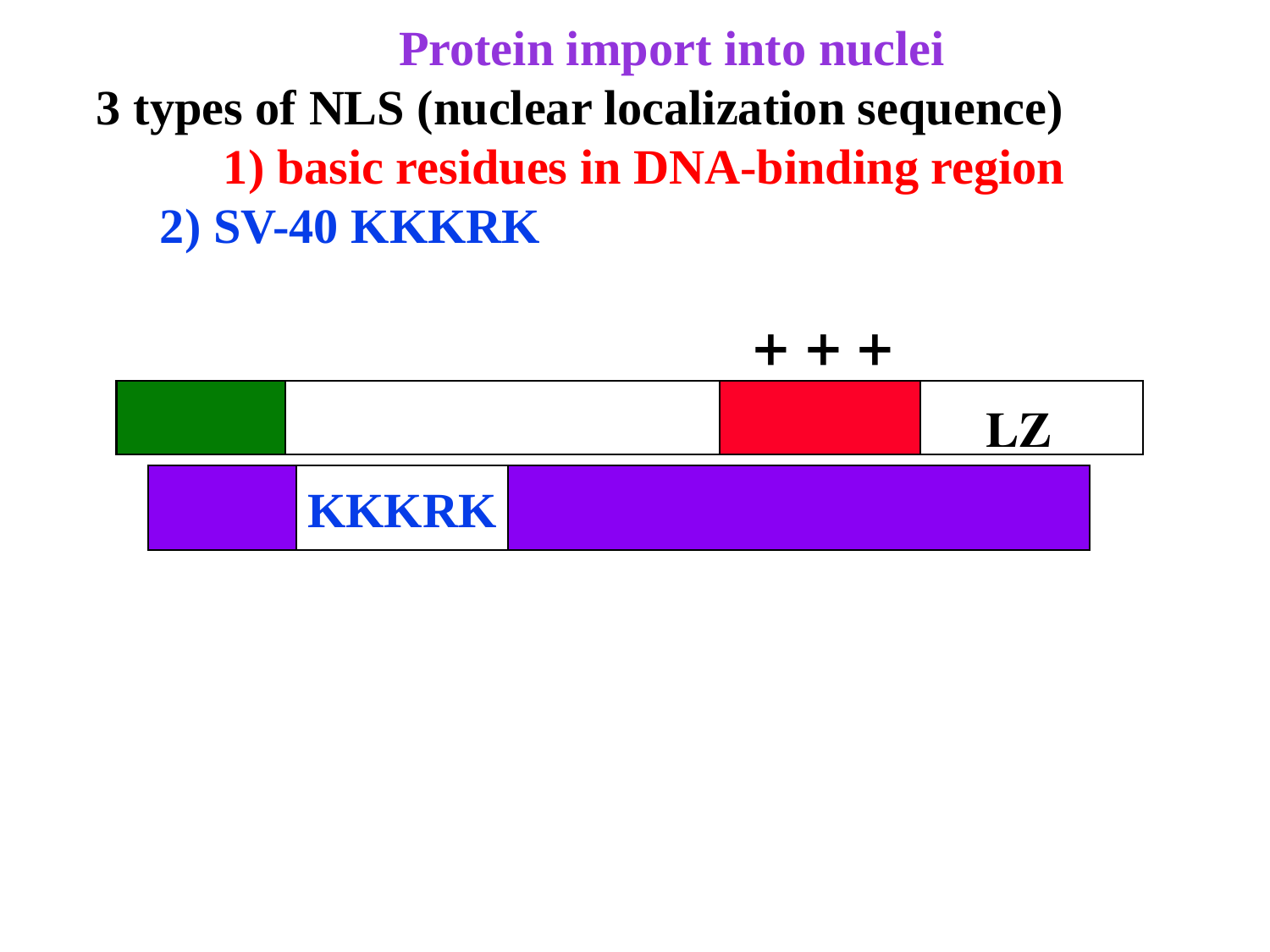

Protein import into nuclei
3 types of NLS (nuclear localization sequence)
	1) basic residues in DNA-binding region
2) SV-40 KKKRK
+ + +

LZ

KKKRK